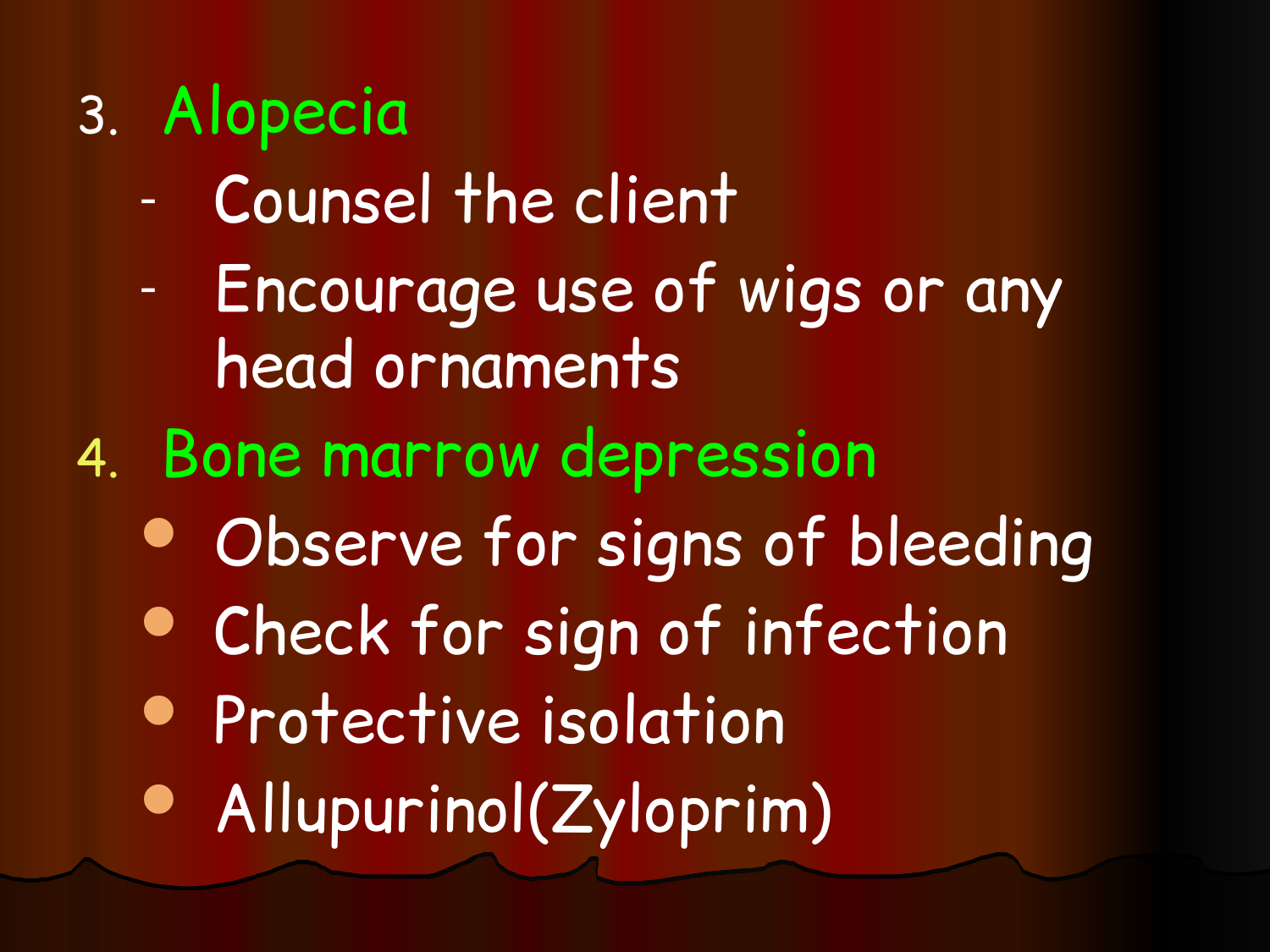

Alopecia
Counsel the client
Encourage use of wigs or any head ornaments
Bone marrow depression
Observe for signs of bleeding
Check for sign of infection
Protective isolation
Allupurinol(Zyloprim)